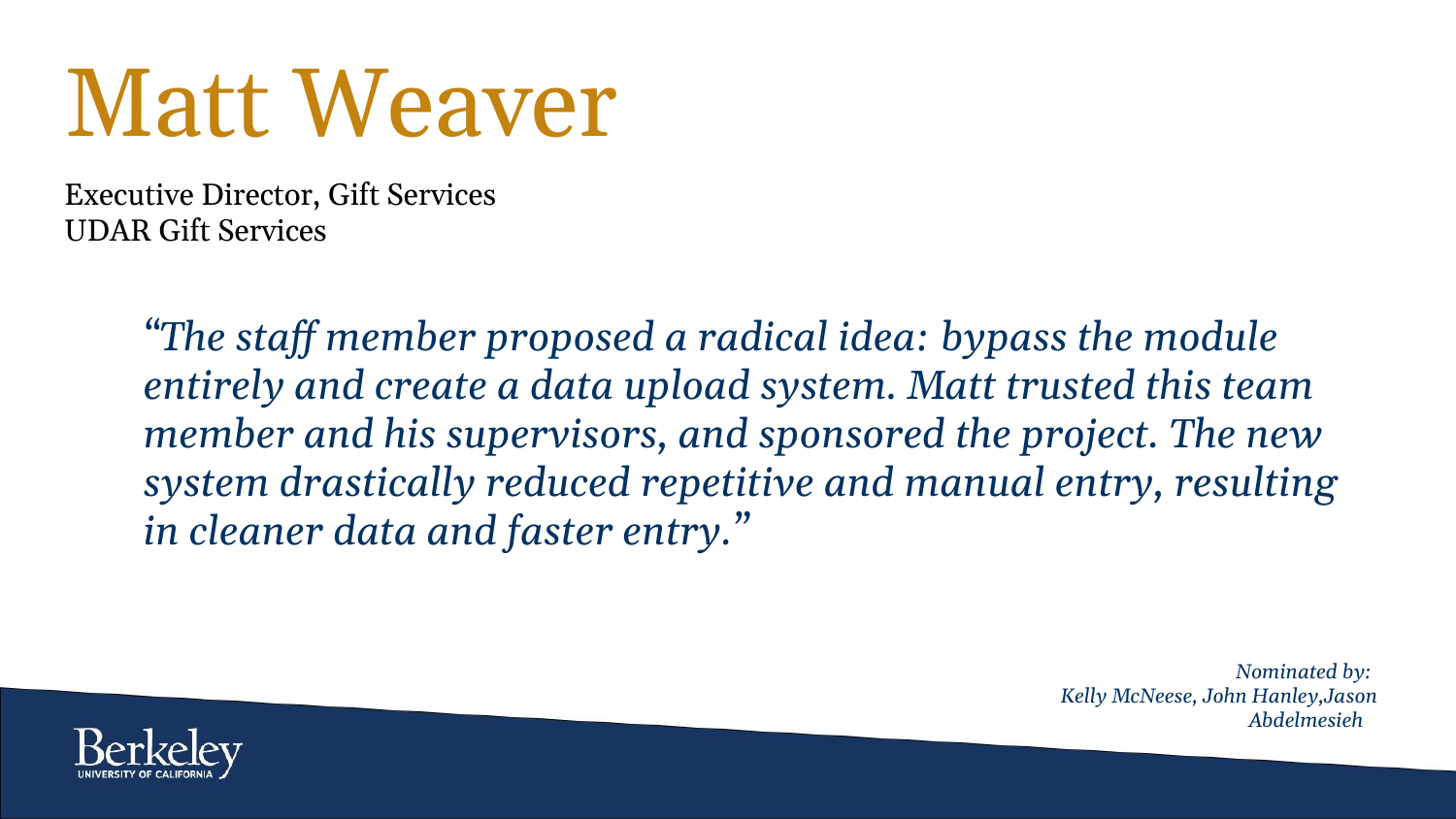

# Matt Weaver
Executive Director, Gift Services
UDAR Gift Services
“The staff member proposed a radical idea: bypass the module entirely and create a data upload system. Matt trusted this team member and his supervisors, and sponsored the project. The new system drastically reduced repetitive and manual entry, resulting in cleaner data and faster entry.”
Nominated by:
Kelly McNeese, John Hanley,Jason Abdelmesieh